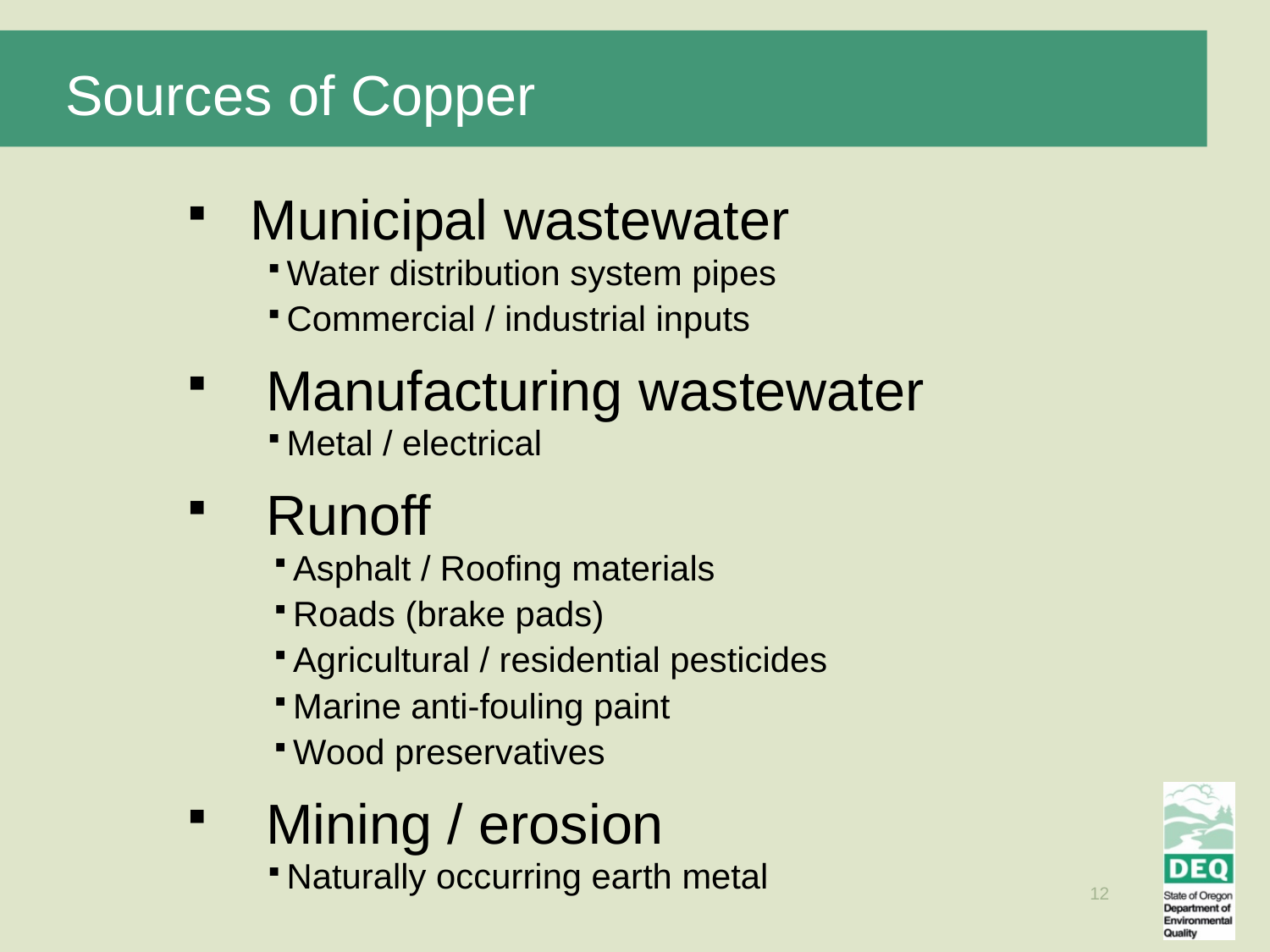

Sources of Copper
Municipal wastewater
Water distribution system pipes
Commercial / industrial inputs
Manufacturing wastewater
Metal / electrical
 Runoff
Asphalt / Roofing materials
Roads (brake pads)
Agricultural / residential pesticides
Marine anti-fouling paint
Wood preservatives
Mining / erosion
Naturally occurring earth metal
12